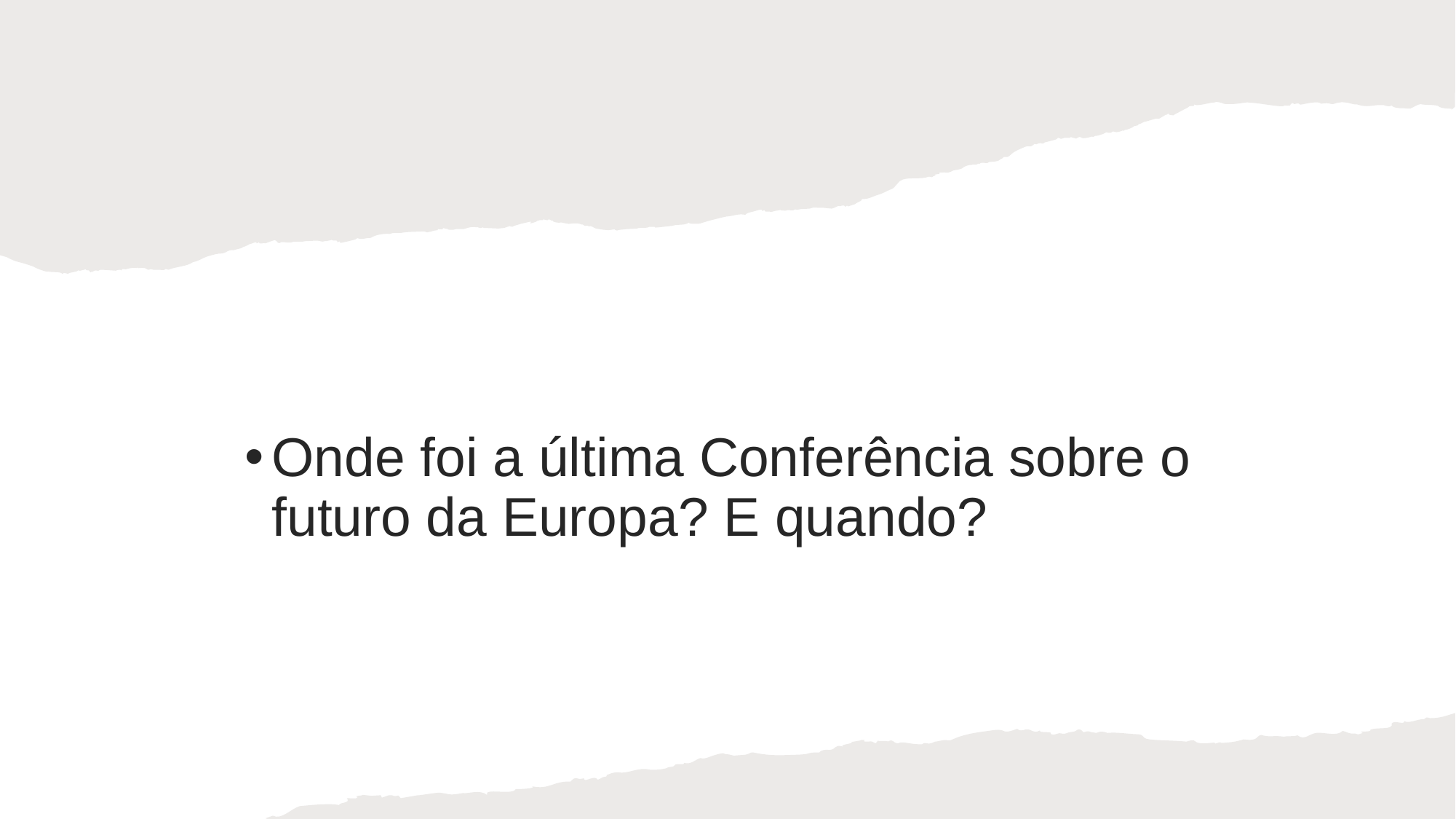

#
Onde foi a última Conferência sobre o futuro da Europa? E quando?